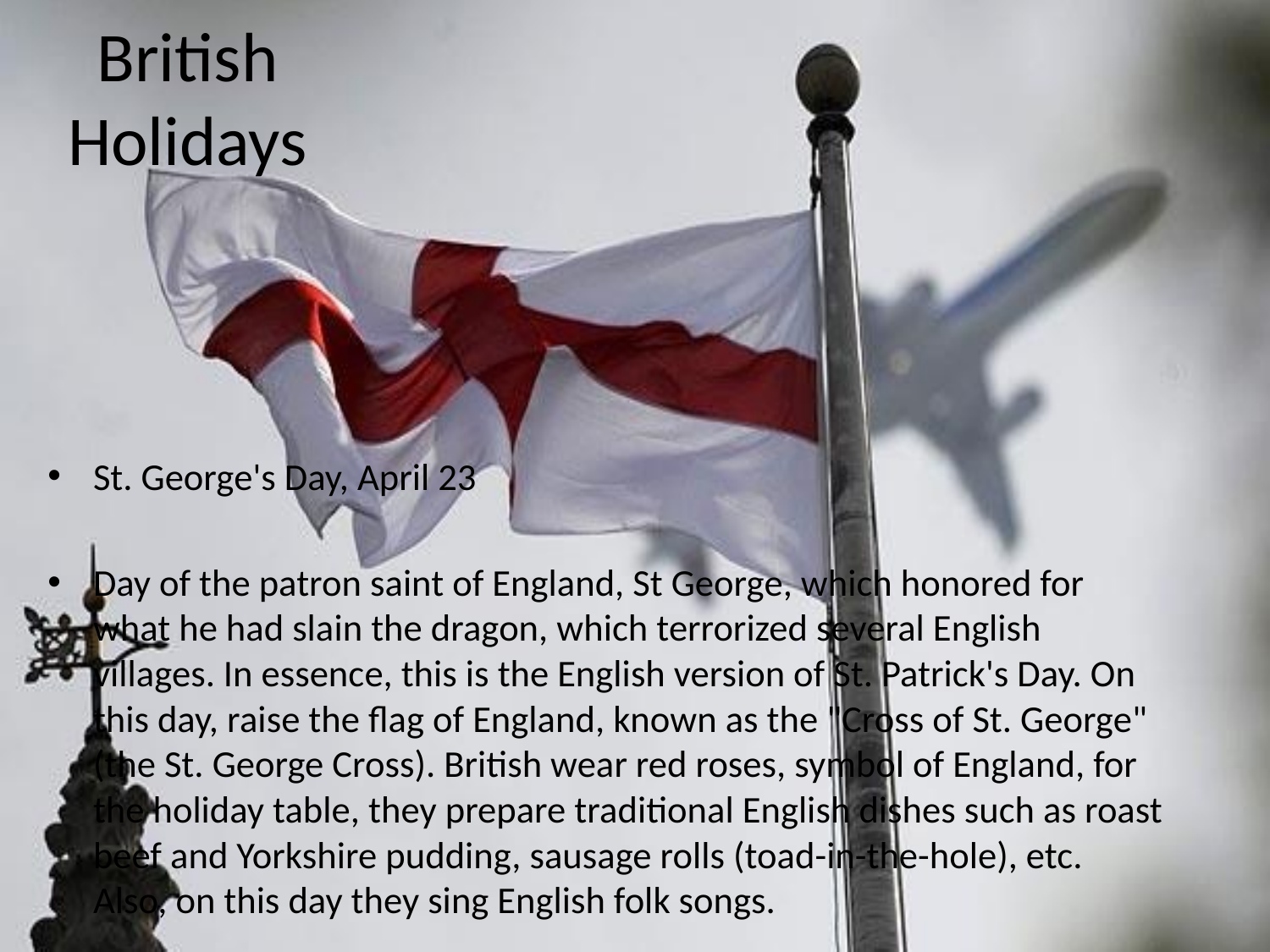

# British Holidays
St. George's Day, April 23

Day of the patron saint of England, St George, which honored for what he had slain the dragon, which terrorized several English villages. In essence, this is the English version of St. Patrick's Day. On this day, raise the flag of England, known as the "Cross of St. George" (the St. George Cross). British wear red roses, symbol of England, for the holiday table, they prepare traditional English dishes such as roast beef and Yorkshire pudding, sausage rolls (toad-in-the-hole), etc. Also, on this day they sing English folk songs.